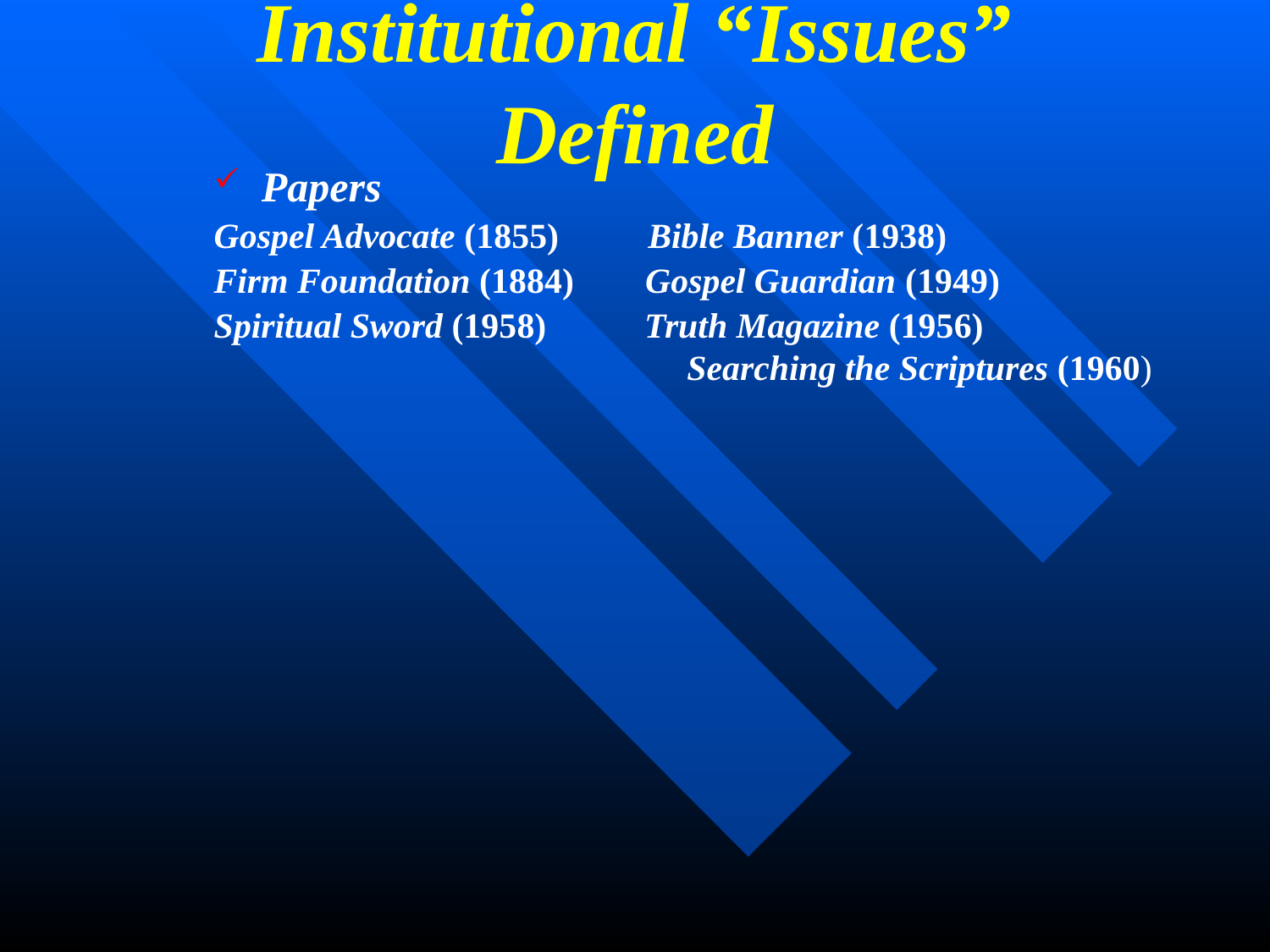

# Institutional “Issues” Defined
Papers
Gospel Advocate (1855)          Bible Banner (1938)
Firm Foundation (1884)        Gospel Guardian (1949)
Spiritual Sword (1958)           Truth Magazine (1956)
				     Searching the Scriptures (1960)